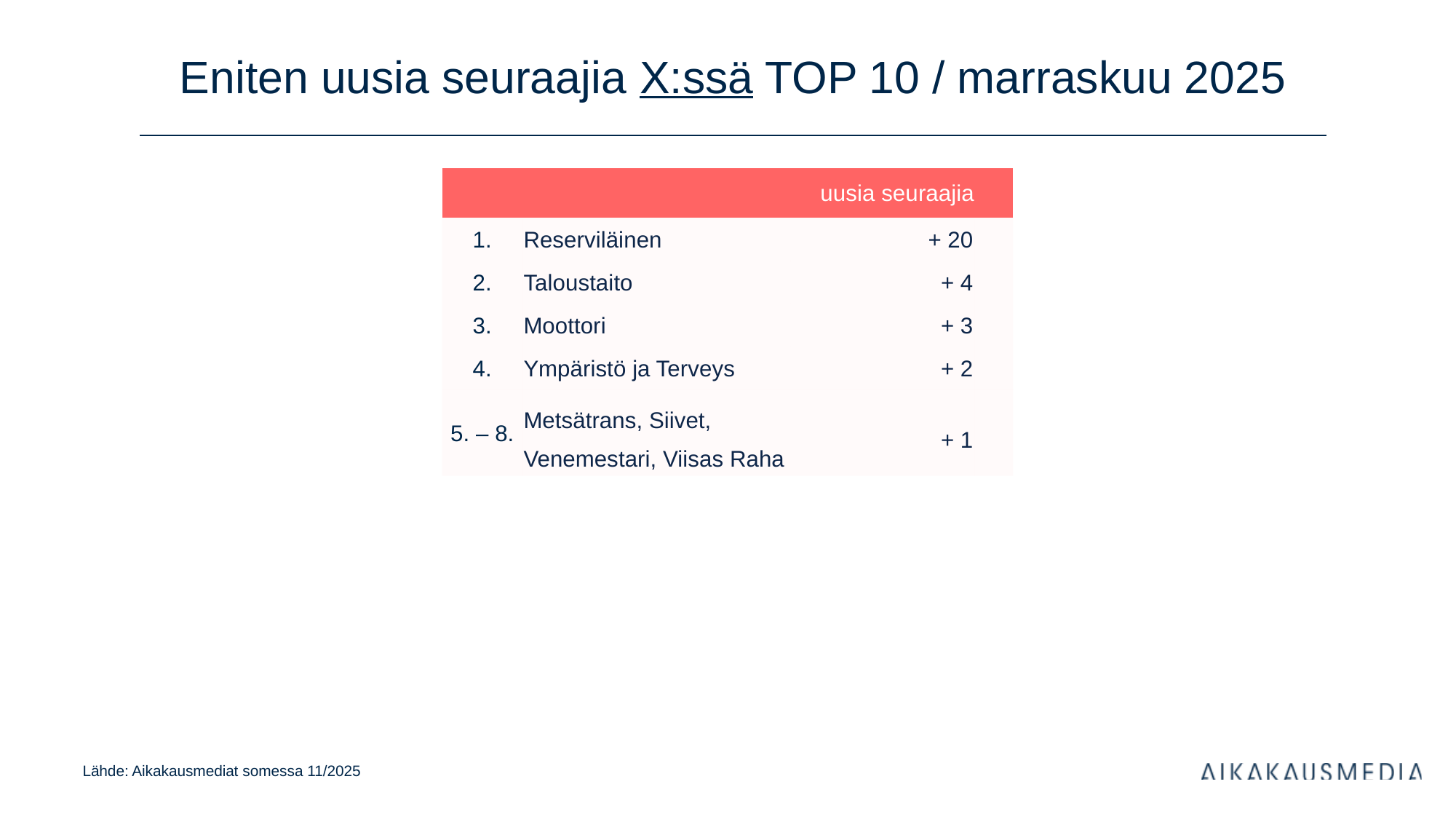

# Eniten uusia seuraajia X:ssä TOP 10 / marraskuu 2025
| uusia seuraajia |  | kanavan tilaajia |  |
| --- | --- | --- | --- |
| 1. | Reserviläinen | + 20 |  |
| 2. | Taloustaito | + 4 |  |
| 3. | Moottori | + 3 |  |
| 4. | Ympäristö ja Terveys | + 2 |  |
| 5. – 8. | Metsätrans, Siivet, Venemestari, Viisas Raha | + 1 |  |